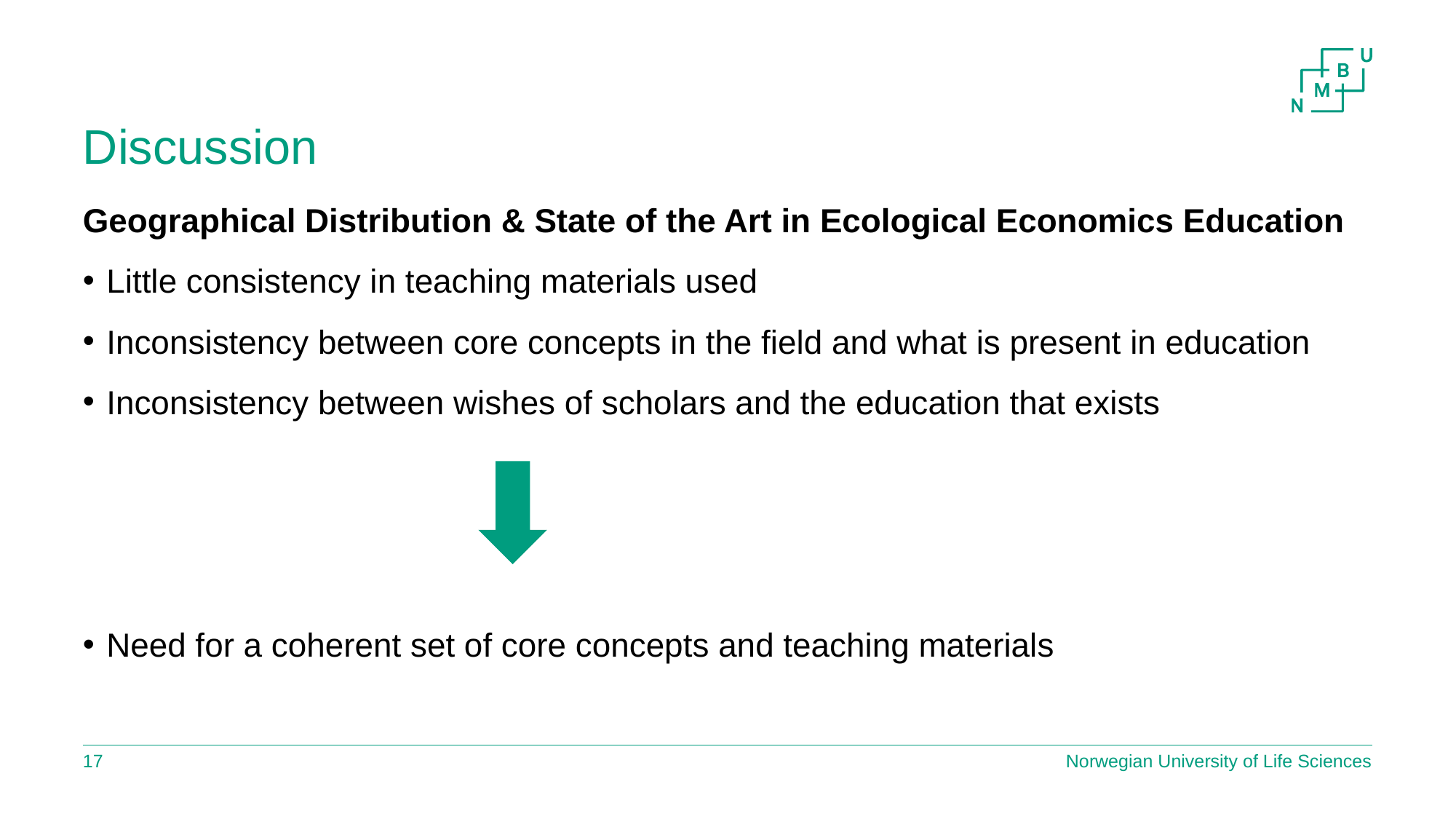

# Discussion
Geographical Distribution & State of the Art in Ecological Economics Education
Little consistency in teaching materials used
Inconsistency between core concepts in the field and what is present in education
Inconsistency between wishes of scholars and the education that exists

Need for a coherent set of core concepts and teaching materials

17
Norwegian University of Life Sciences